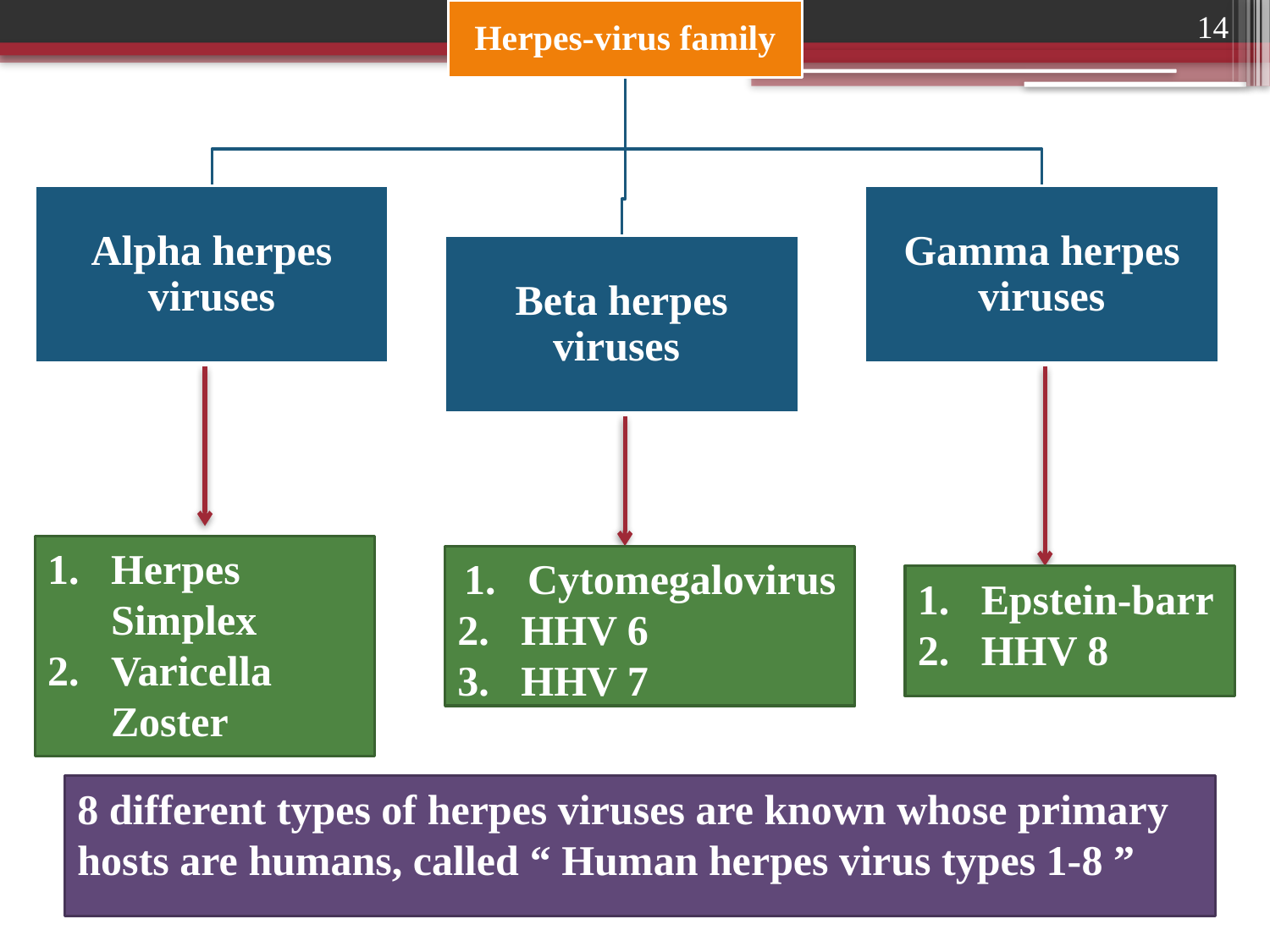

Herpes-virus family
Alpha herpes viruses
Beta herpes viruses
Gamma herpes viruses
14
Herpes Simplex
Varicella Zoster
Cytomegalovirus
HHV 6
HHV 7
Epstein-barr
HHV 8
8 different types of herpes viruses are known whose primary hosts are humans, called “ Human herpes virus types 1-8 ”